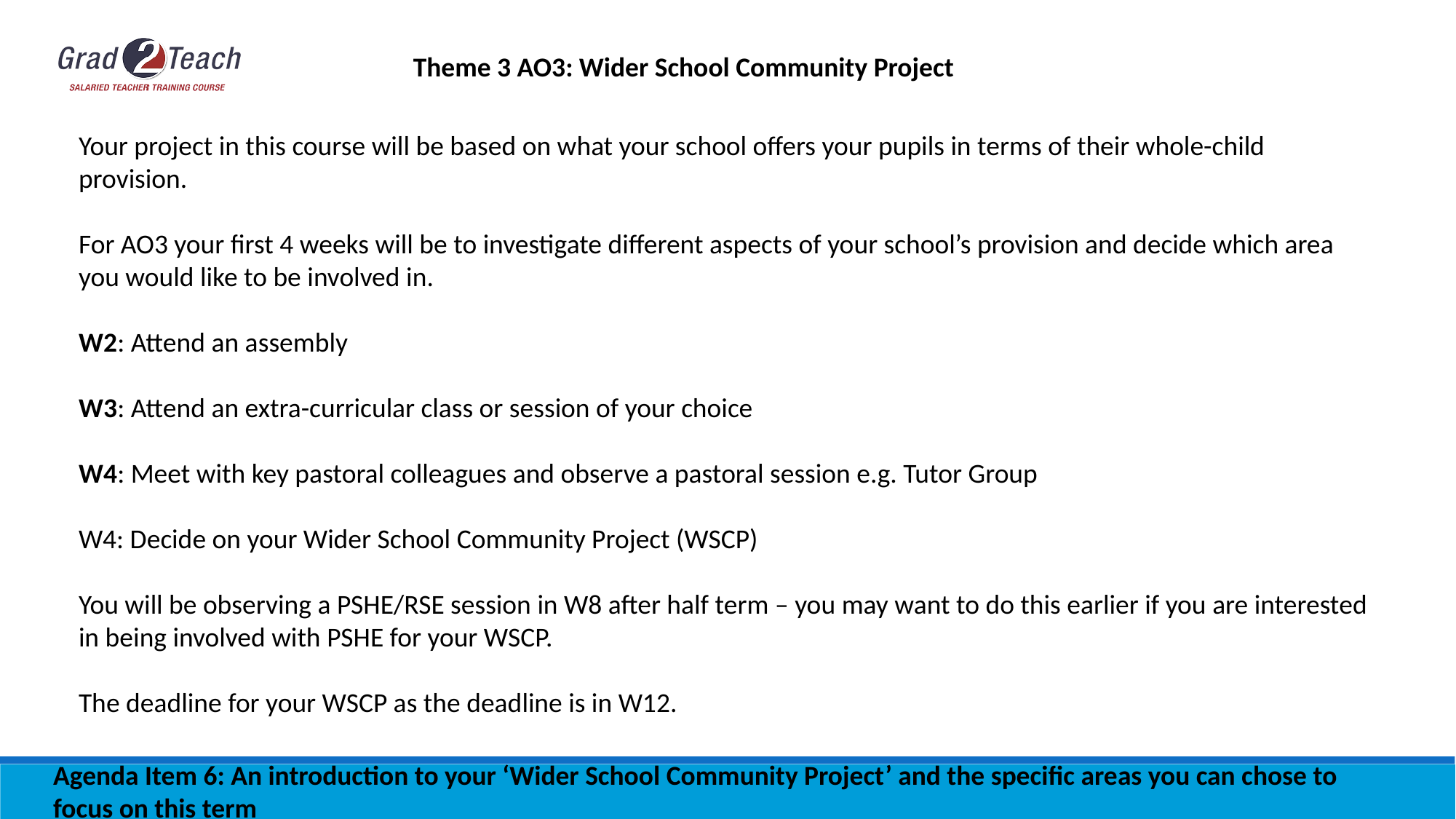

Theme 3 AO3: Wider School Community Project
Your project in this course will be based on what your school offers your pupils in terms of their whole-child provision.

For AO3 your first 4 weeks will be to investigate different aspects of your school’s provision and decide which area you would like to be involved in.

W2: Attend an assembly

W3: Attend an extra-curricular class or session of your choice

W4: Meet with key pastoral colleagues and observe a pastoral session e.g. Tutor Group

W4: Decide on your Wider School Community Project (WSCP)

You will be observing a PSHE/RSE session in W8 after half term – you may want to do this earlier if you are interested in being involved with PSHE for your WSCP.

The deadline for your WSCP as the deadline is in W12.

Agenda Item 6: An introduction to your ‘Wider School Community Project’ and the specific areas you can chose to focus on this term